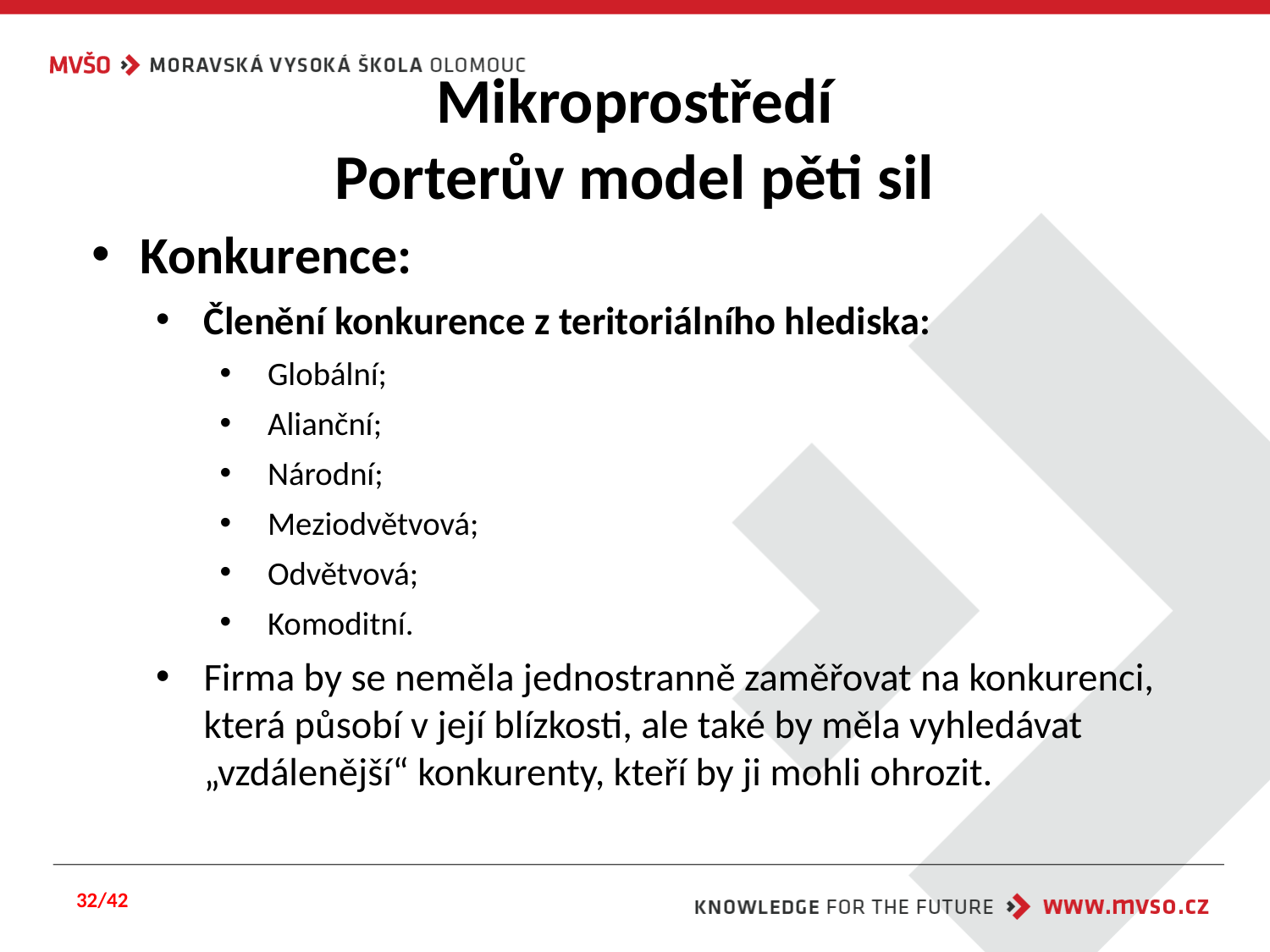

#
Mikroprostředí
Porterův model pěti sil
Konkurence:
Členění konkurence z teritoriálního hlediska:
Globální;
Alianční;
Národní;
Meziodvětvová;
Odvětvová;
Komoditní.
Firma by se neměla jednostranně zaměřovat na konkurenci, která působí v její blízkosti, ale také by měla vyhledávat „vzdálenější“ konkurenty, kteří by ji mohli ohrozit.
32/42